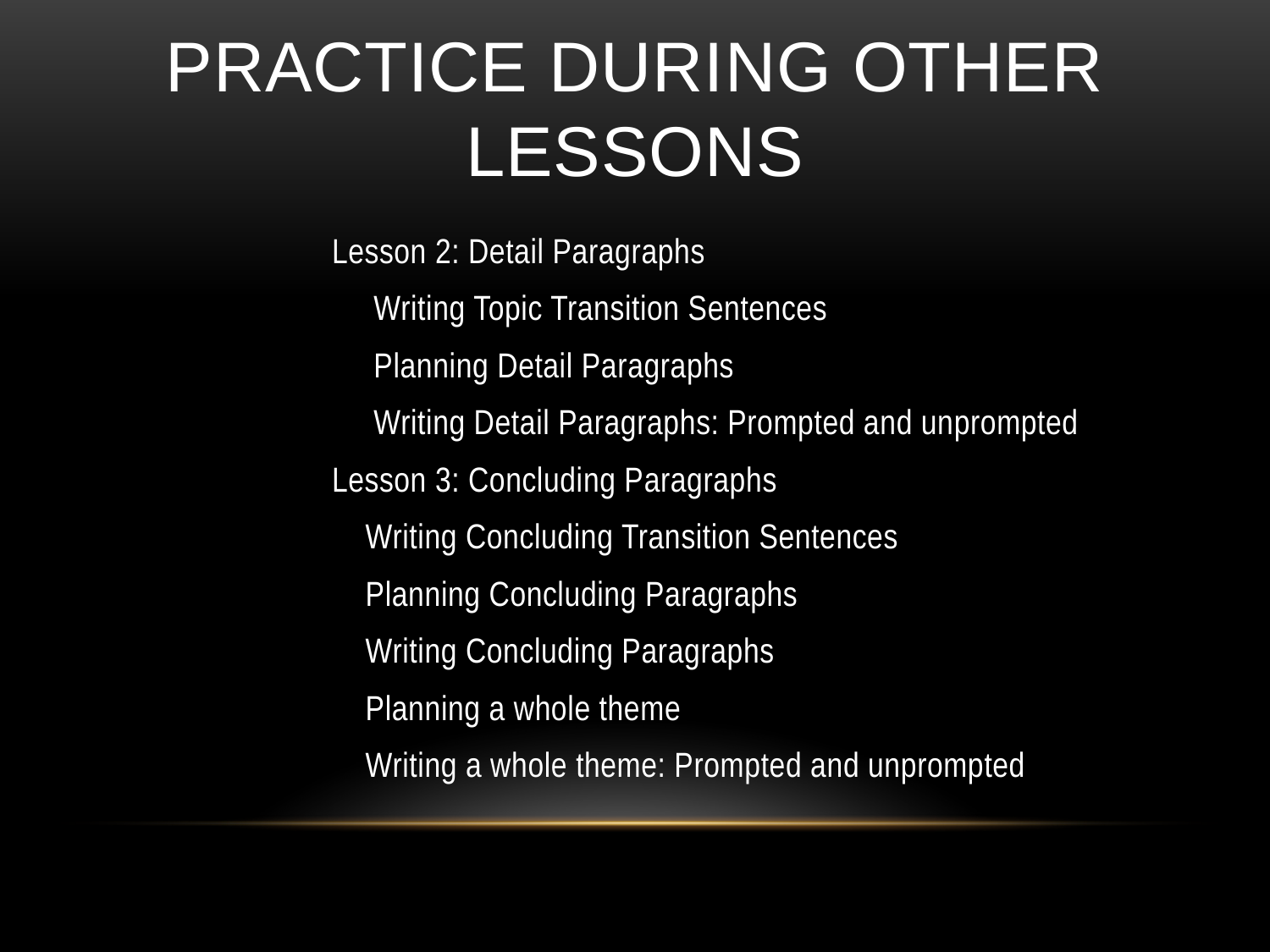

# Practice during other lessons
Lesson 2: Detail Paragraphs
     Writing Topic Transition Sentences
     Planning Detail Paragraphs
     Writing Detail Paragraphs: Prompted and unprompted
Lesson 3: Concluding Paragraphs
    Writing Concluding Transition Sentences
    Planning Concluding Paragraphs
    Writing Concluding Paragraphs
    Planning a whole theme
    Writing a whole theme: Prompted and unprompted